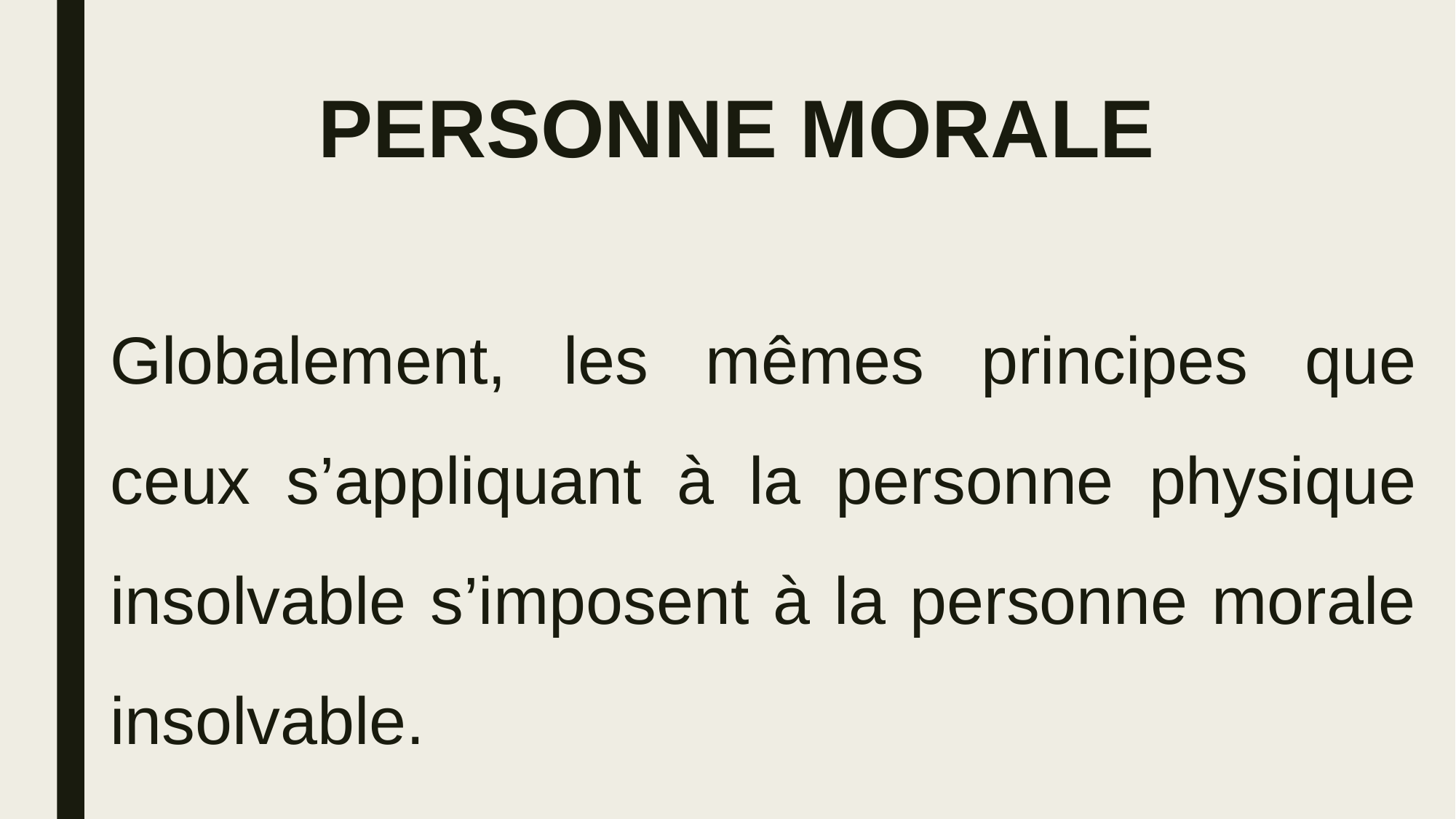

# PERSONNE MORALE

Globalement, les mêmes principes que ceux s’appliquant à la personne physique insolvable s’imposent à la personne morale insolvable.